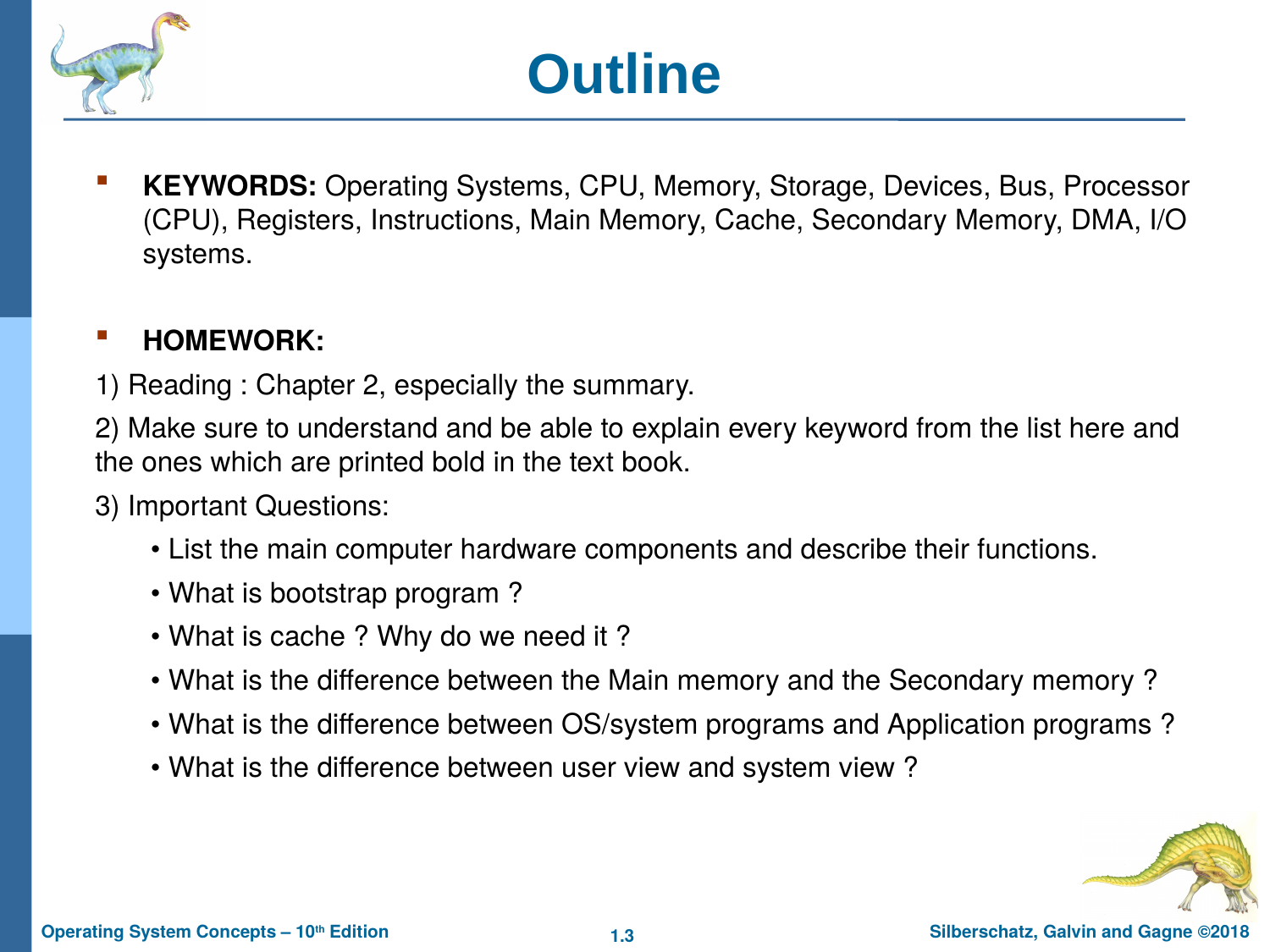

# Outline
KEYWORDS: Operating Systems, CPU, Memory, Storage, Devices, Bus, Processor (CPU), Registers, Instructions, Main Memory, Cache, Secondary Memory, DMA, I/O systems.

HOMEWORK:
1) Reading : Chapter 2, especially the summary.
2) Make sure to understand and be able to explain every keyword from the list here and the ones which are printed bold in the text book.
3) Important Questions:
• List the main computer hardware components and describe their functions.
• What is bootstrap program ?
• What is cache ? Why do we need it ?
• What is the difference between the Main memory and the Secondary memory ?
• What is the difference between OS/system programs and Application programs ?
• What is the difference between user view and system view ?